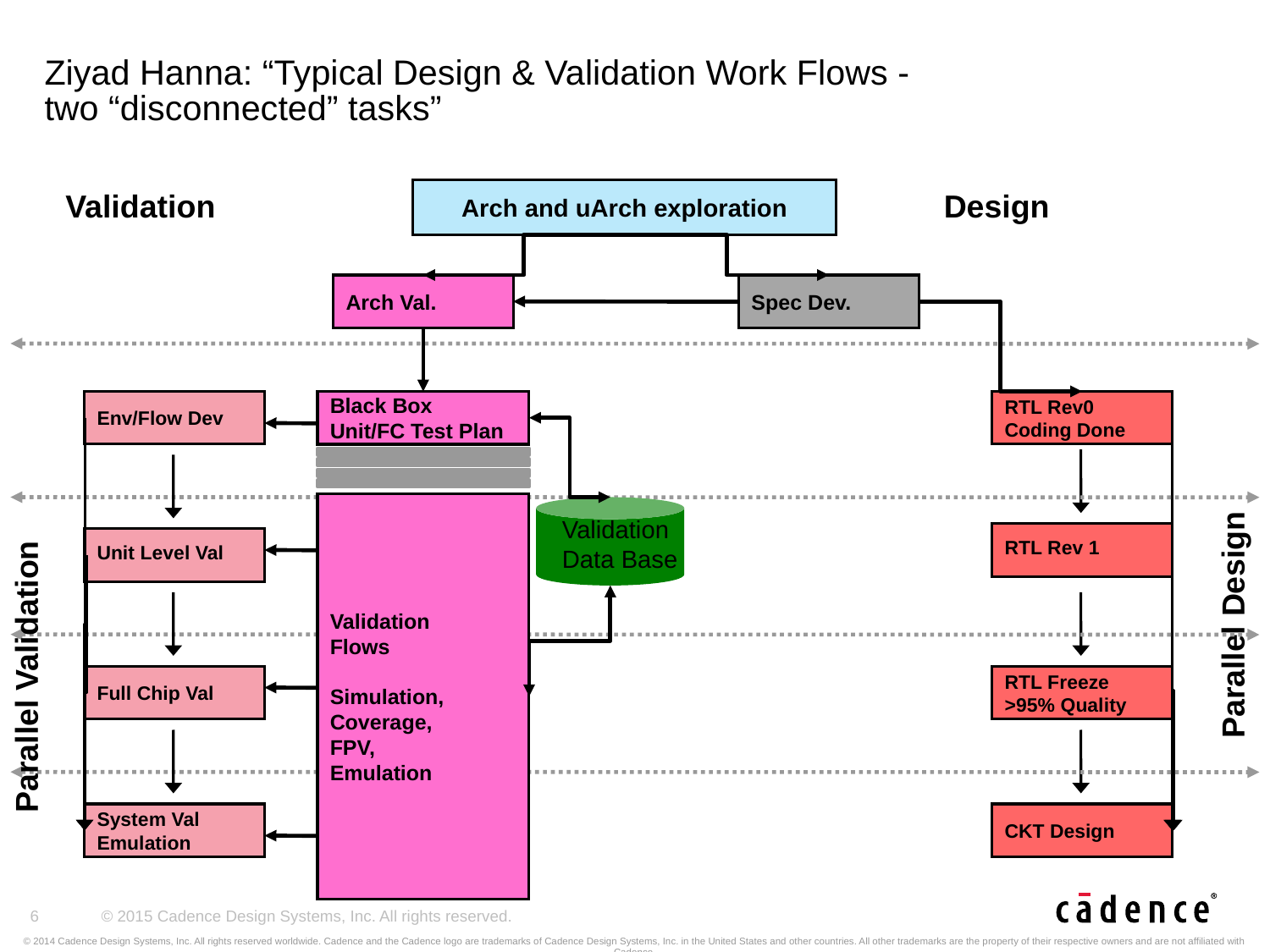

# Ziyad Hanna: “Typical Design & Validation Work Flows - two “disconnected” tasks”
Validation
Arch and uArch exploration
Design
Arch Val.
Spec Dev.
RTL Rev0
Coding Done
Black Box
Unit/FC Test Plan

Parallel Design
Env/Flow Dev
Parallel Validation

Validation
Data Base

RTL Rev 1

Unit Level Val

Validation
Flows

Simulation,
Coverage,
FPV,
Emulation

Full Chip Val

RTL Freeze
>95% Quality

System Val
Emulation

CKT Design